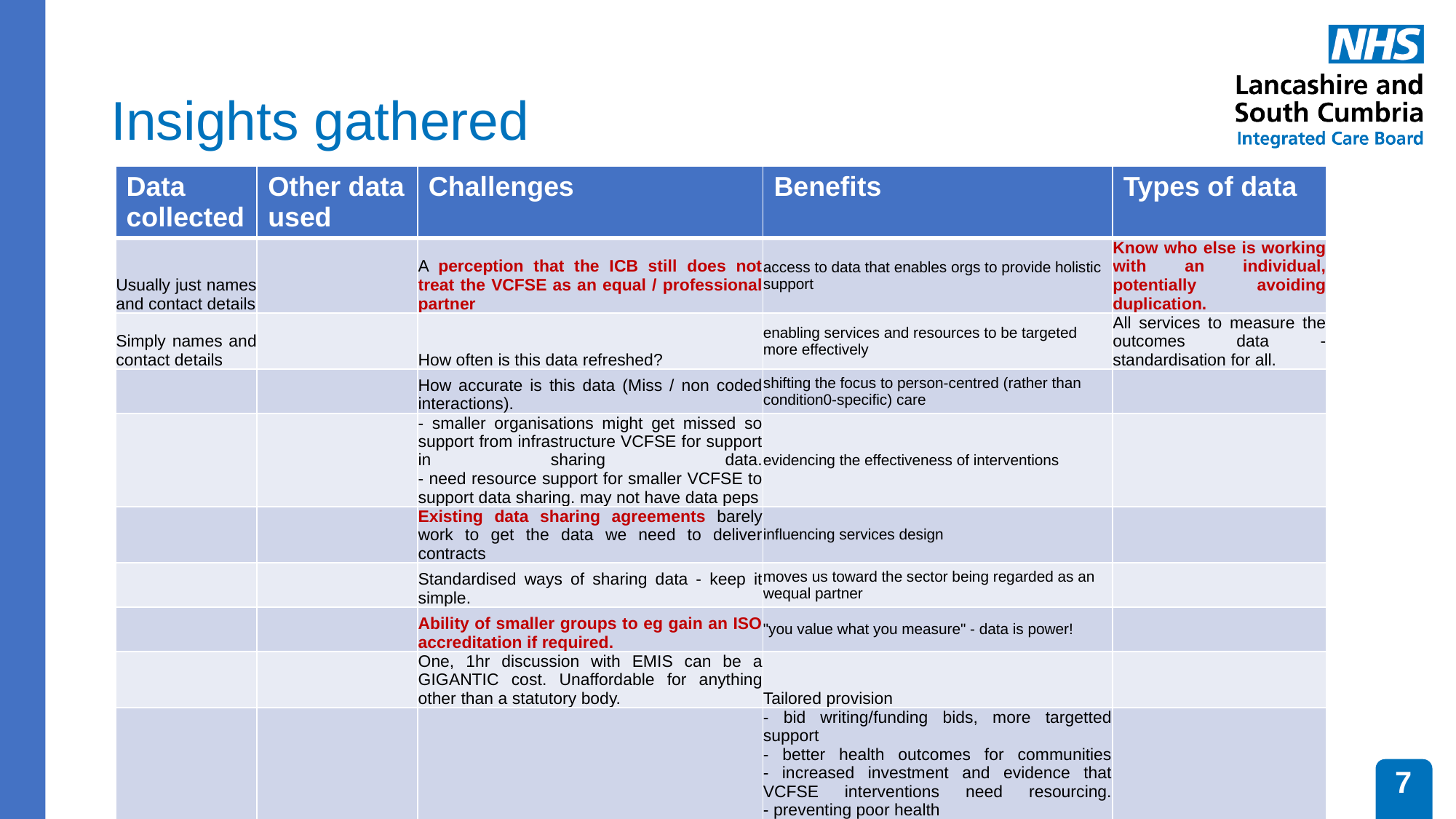

# Insights gathered
| Data collected | Other data used | Challenges | Benefits | Types of data |
| --- | --- | --- | --- | --- |
| Usually just names and contact details |  | A perception that the ICB still does not treat the VCFSE as an equal / professional partner | access to data that enables orgs to provide holistic support | Know who else is working with an individual, potentially avoiding duplication. |
| Simply names and contact details |  | How often is this data refreshed? | enabling services and resources to be targeted more effectively | All services to measure the outcomes data - standardisation for all. |
|  |  | How accurate is this data (Miss / non coded interactions). | shifting the focus to person-centred (rather than condition0-specific) care |  |
|  |  | - smaller organisations might get missed so support from infrastructure VCFSE for support in sharing data. - need resource support for smaller VCFSE to support data sharing. may not have data peps | evidencing the effectiveness of interventions |  |
|  |  | Existing data sharing agreements barely work to get the data we need to deliver contracts | influencing services design |  |
|  |  | Standardised ways of sharing data - keep it simple. | moves us toward the sector being regarded as an wequal partner |  |
|  |  | Ability of smaller groups to eg gain an ISO accreditation if required. | "you value what you measure" - data is power! |  |
|  |  | One, 1hr discussion with EMIS can be a GIGANTIC cost. Unaffordable for anything other than a statutory body. | Tailored provision |  |
|  |  |  | - bid writing/funding bids, more targetted support - better health outcomes for communities - increased investment and evidence that VCFSE interventions need resourcing. - preventing poor health |  |
|  |  |  | Definite link with a ICS wide directory of services….( Referrals on clinical pathways) |  |
|  |  |  | Potential to reduce duplication, and promote collaboration |  |
|  |  |  | Possibility of targetng scarce VCFSE resources better. Huge opportunity to sharpen funding bids. |  |
7